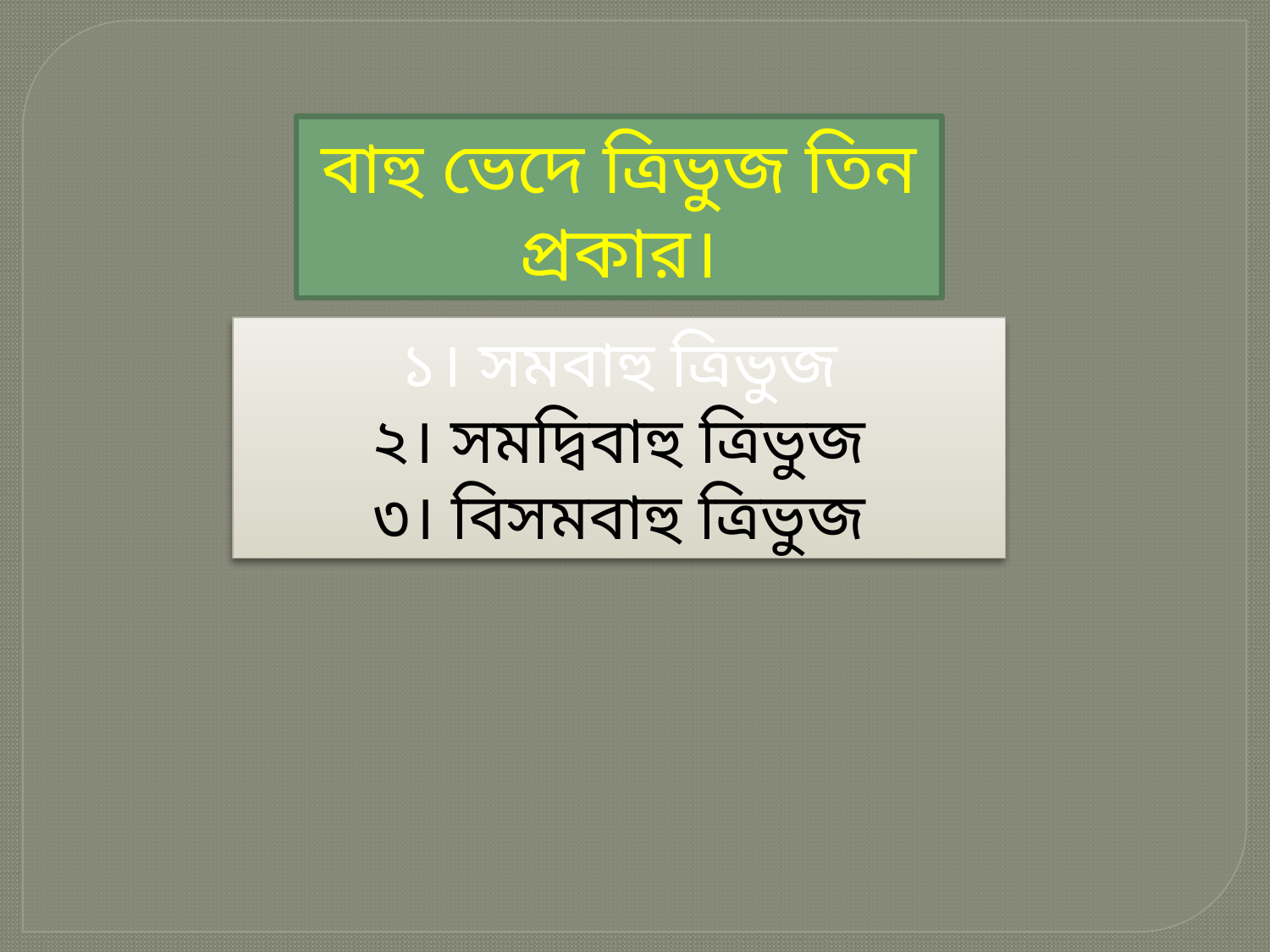

বাহু ভেদে ত্রিভুজ তিন প্রকার।
১। সমবাহু ত্রিভুজ
২। সমদ্বিবাহু ত্রিভুজ
৩। বিসমবাহু ত্রিভুজ